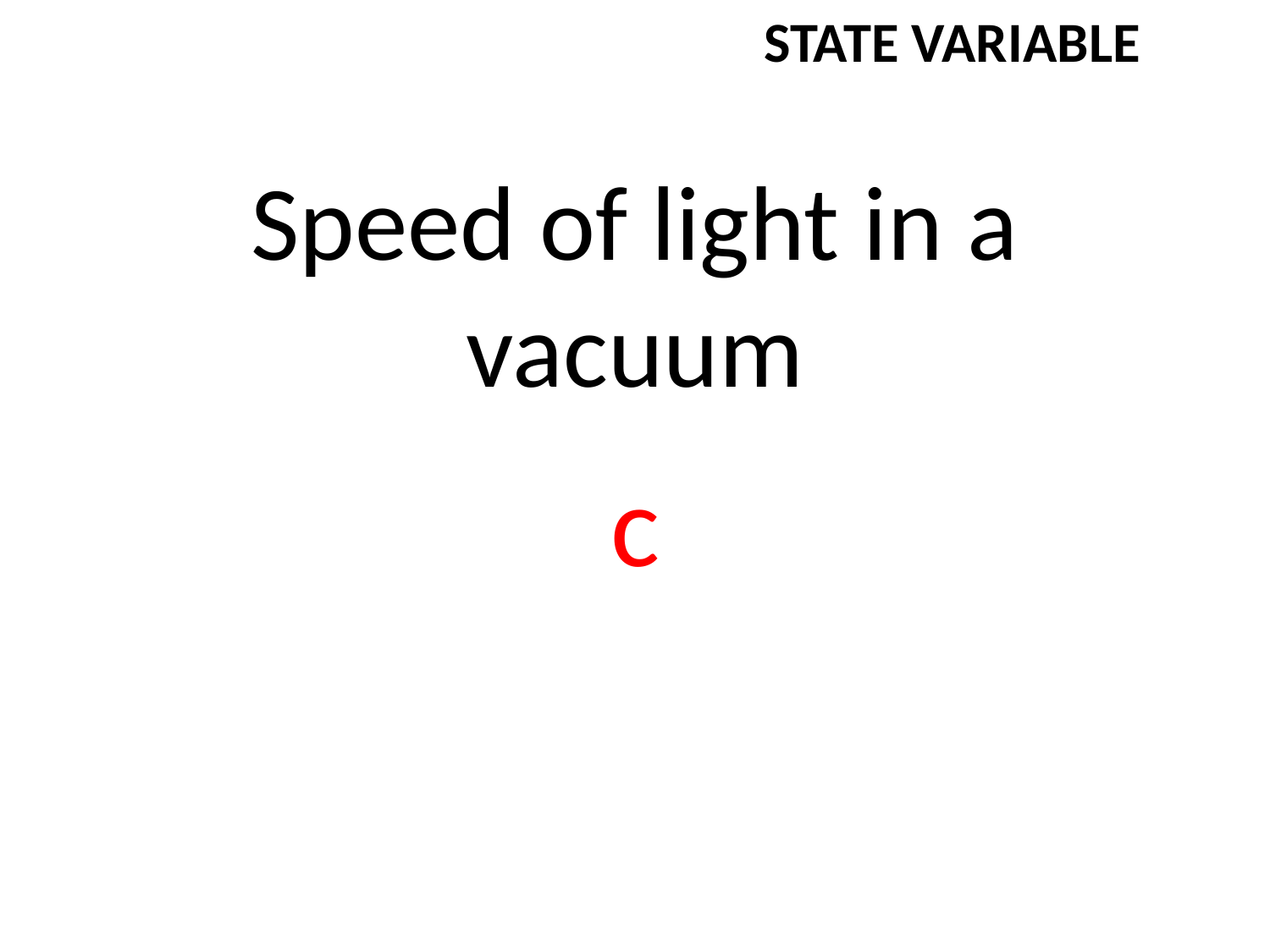

STATE VARIABLE
Speed of light in a vacuum
c